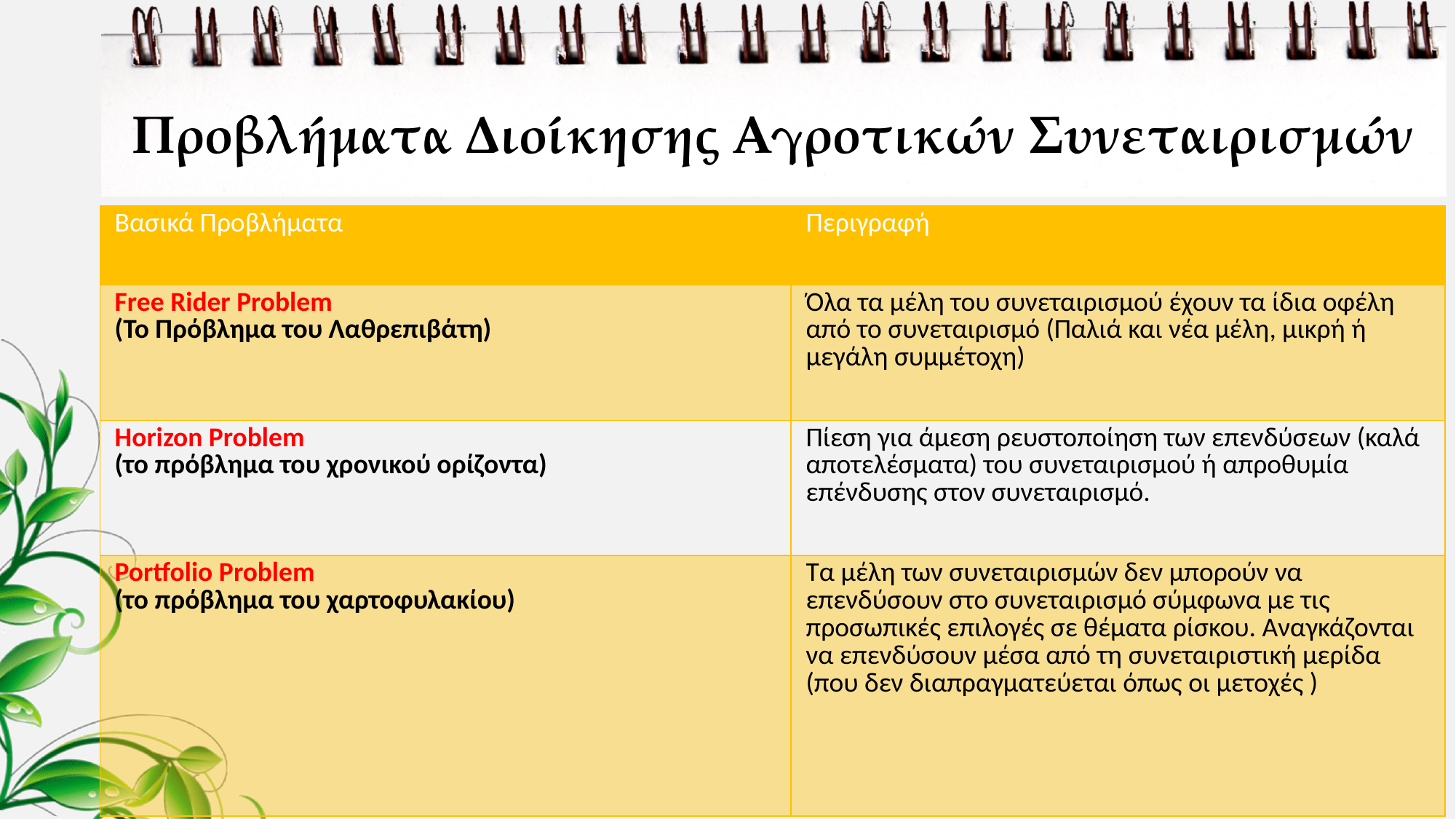

# Προβλήματα Διοίκησης Αγροτικών Συνεταιρισμών
| Βασικά Προβλήματα | Περιγραφή |
| --- | --- |
| Free Rider Problem (Το Πρόβλημα του Λαθρεπιβάτη) | Όλα τα μέλη του συνεταιρισμού έχουν τα ίδια οφέλη από το συνεταιρισμό (Παλιά και νέα μέλη, μικρή ή μεγάλη συμμέτοχη) |
| Horizon Problem (το πρόβλημα του χρονικού ορίζοντα) | Πίεση για άμεση ρευστοποίηση των επενδύσεων (καλά αποτελέσματα) του συνεταιρισμού ή απροθυμία επένδυσης στον συνεταιρισμό. |
| Portfolio Problem (το πρόβλημα του χαρτοφυλακίου) | Τα μέλη των συνεταιρισμών δεν μπορούν να επενδύσουν στο συνεταιρισμό σύμφωνα με τις προσωπικές επιλογές σε θέματα ρίσκου. Αναγκάζονται να επενδύσουν μέσα από τη συνεταιριστική μερίδα (που δεν διαπραγματεύεται όπως οι μετοχές ) |